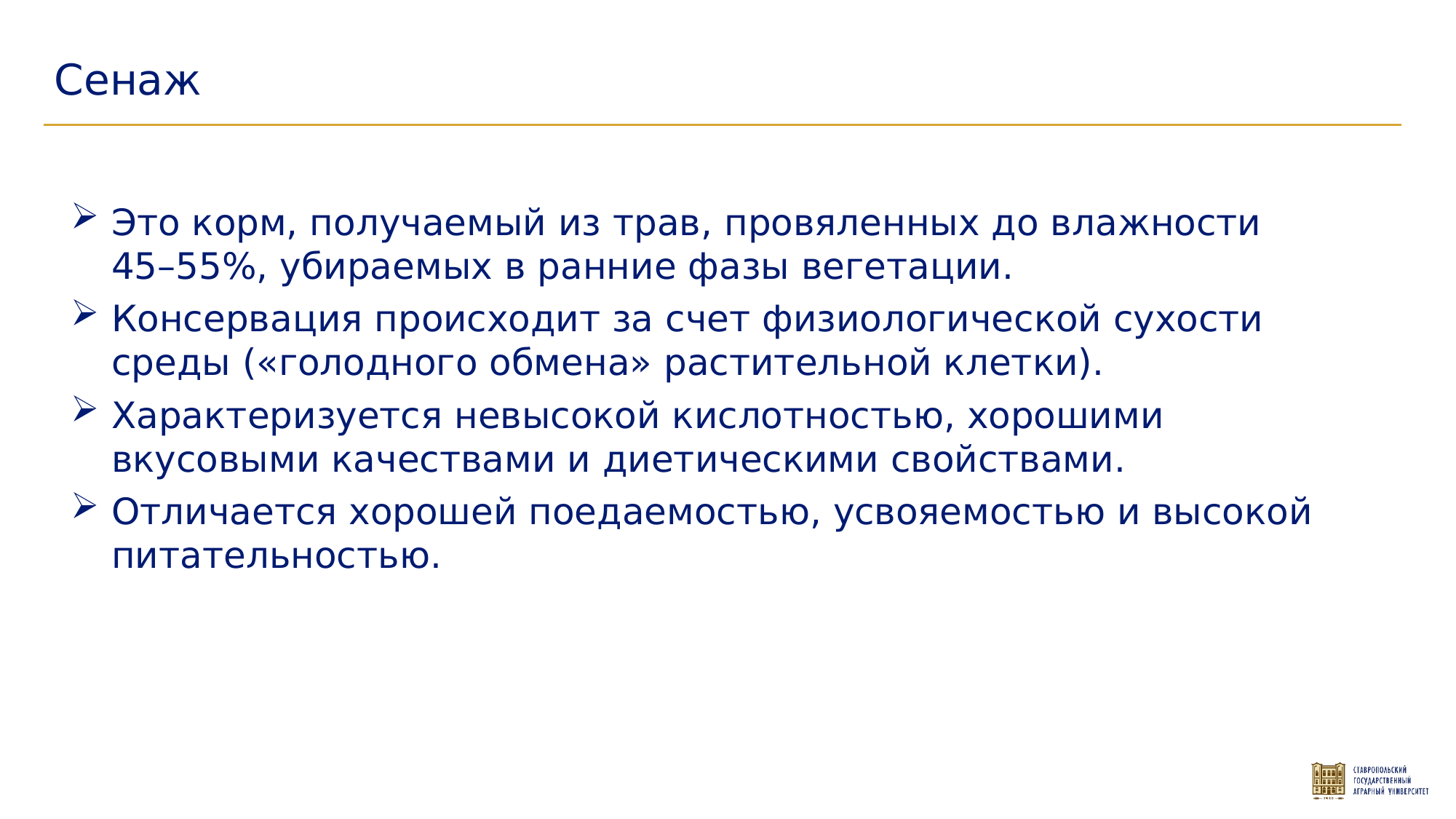

Сенаж
Это корм, получаемый из трав, провяленных до влажности 45–55%, убираемых в ранние фазы вегетации.
Консервация происходит за счет физиологической сухости среды («голодного обмена» растительной клетки).
Характеризуется невысокой кислотностью, хорошими вкусовыми качествами и диетическими свойствами.
Отличается хорошей поедаемостью, усвояемостью и высокой питательностью.